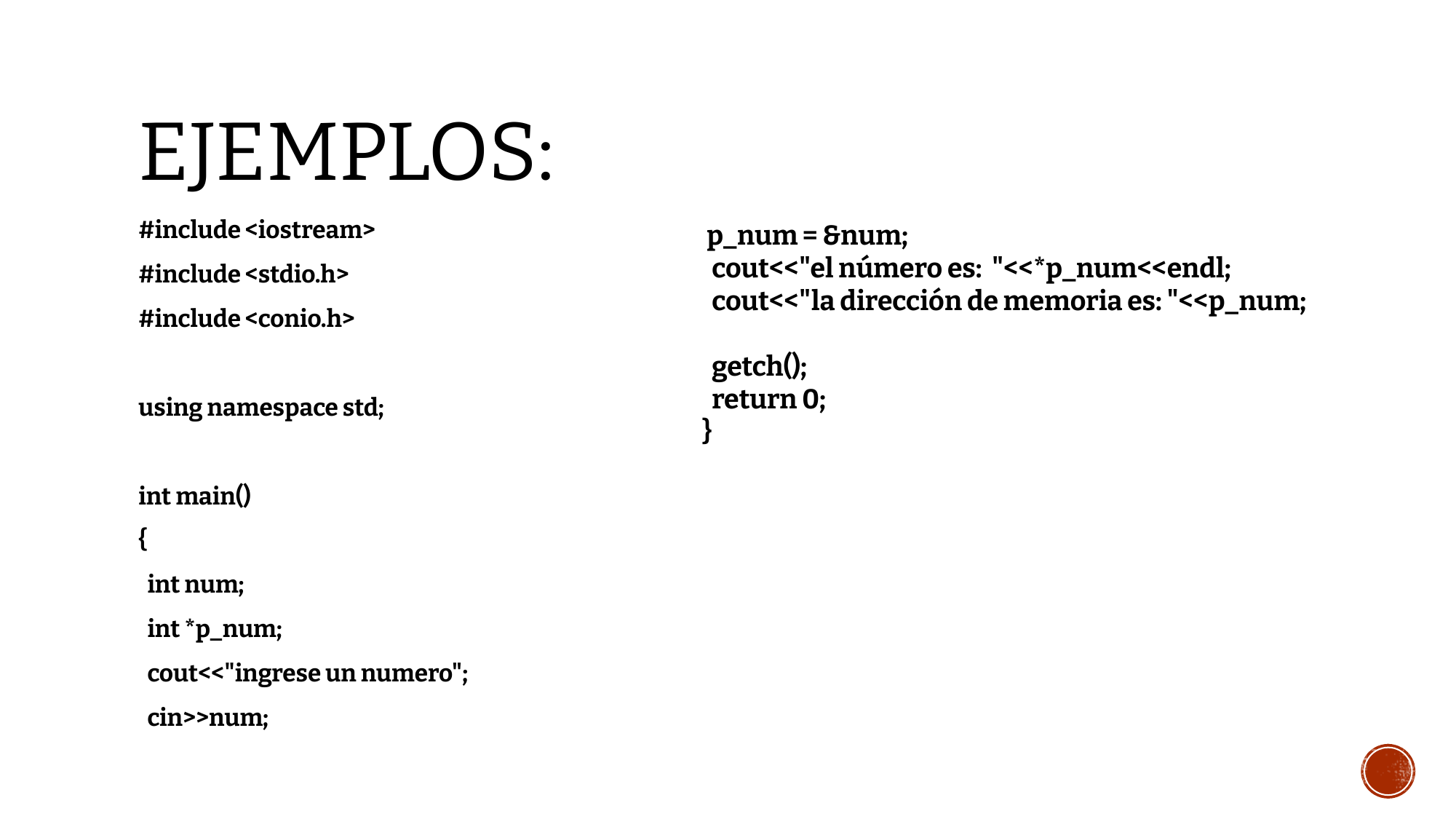

# Ejemplos:
#include <iostream>
#include <stdio.h>
#include <conio.h>

using namespace std;

int main()
{
  int num;
  int *p_num;
  cout<<"ingrese un numero";
  cin>>num;
 p_num = &num;
  cout<<"el número es:  "<<*p_num<<endl;
  cout<<"la dirección de memoria es: "<<p_num;

  getch();
  return 0;
}